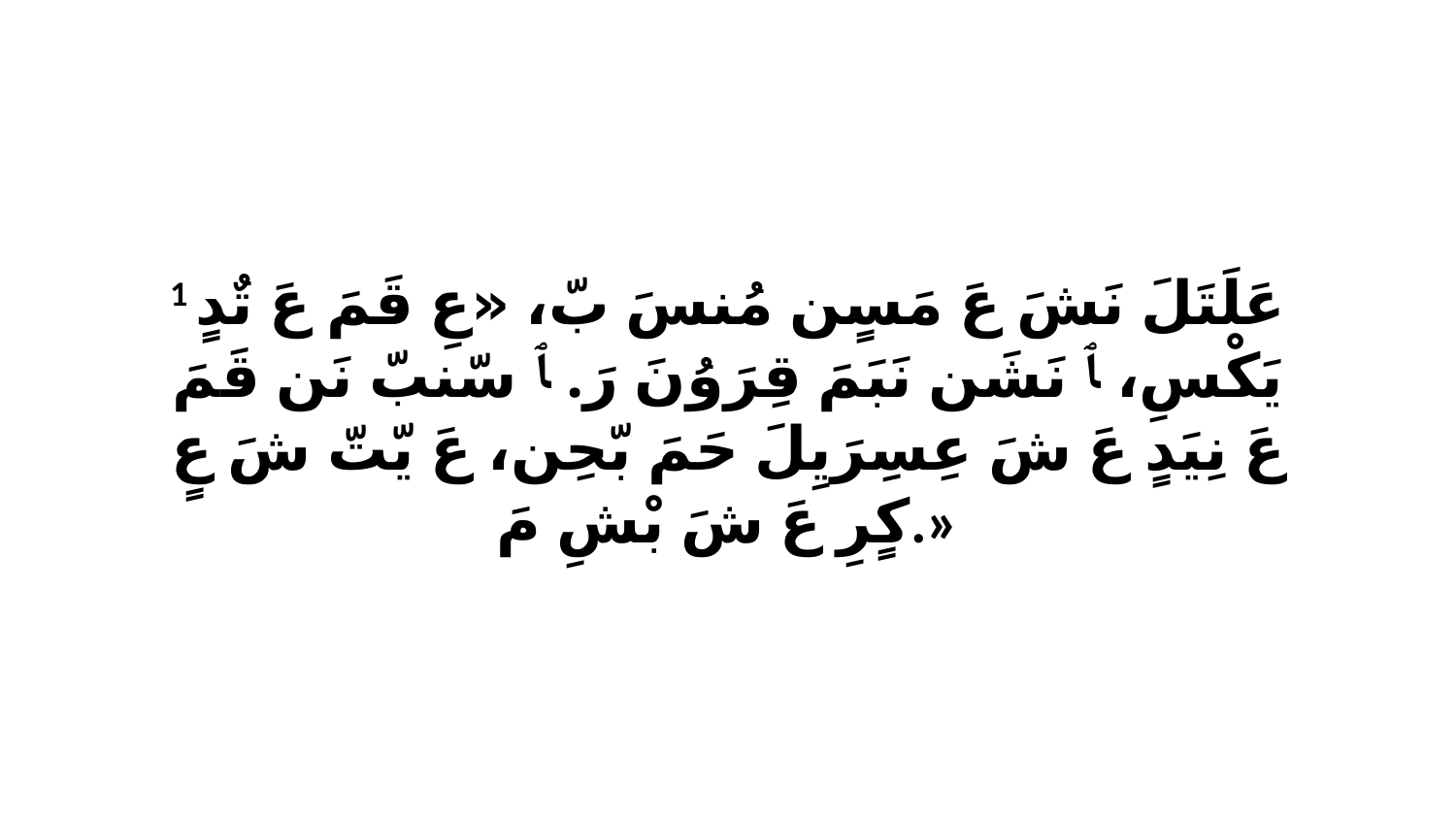

1 عَلَتَلَ نَشَ عَ مَسٍن مُنسَ بّ، «عِ قَمَ عَ تٌدٍ يَكْسِ، ﭑ نَشَن نَبَمَ قِرَوُنَ رَ. ﭑ سّنبّ نَن قَمَ عَ نِيَدٍ عَ شَ عِسِرَيِلَ حَمَ بّحِن، عَ يّتّ شَ عٍ كٍرِ عَ شَ بْشِ مَ.»